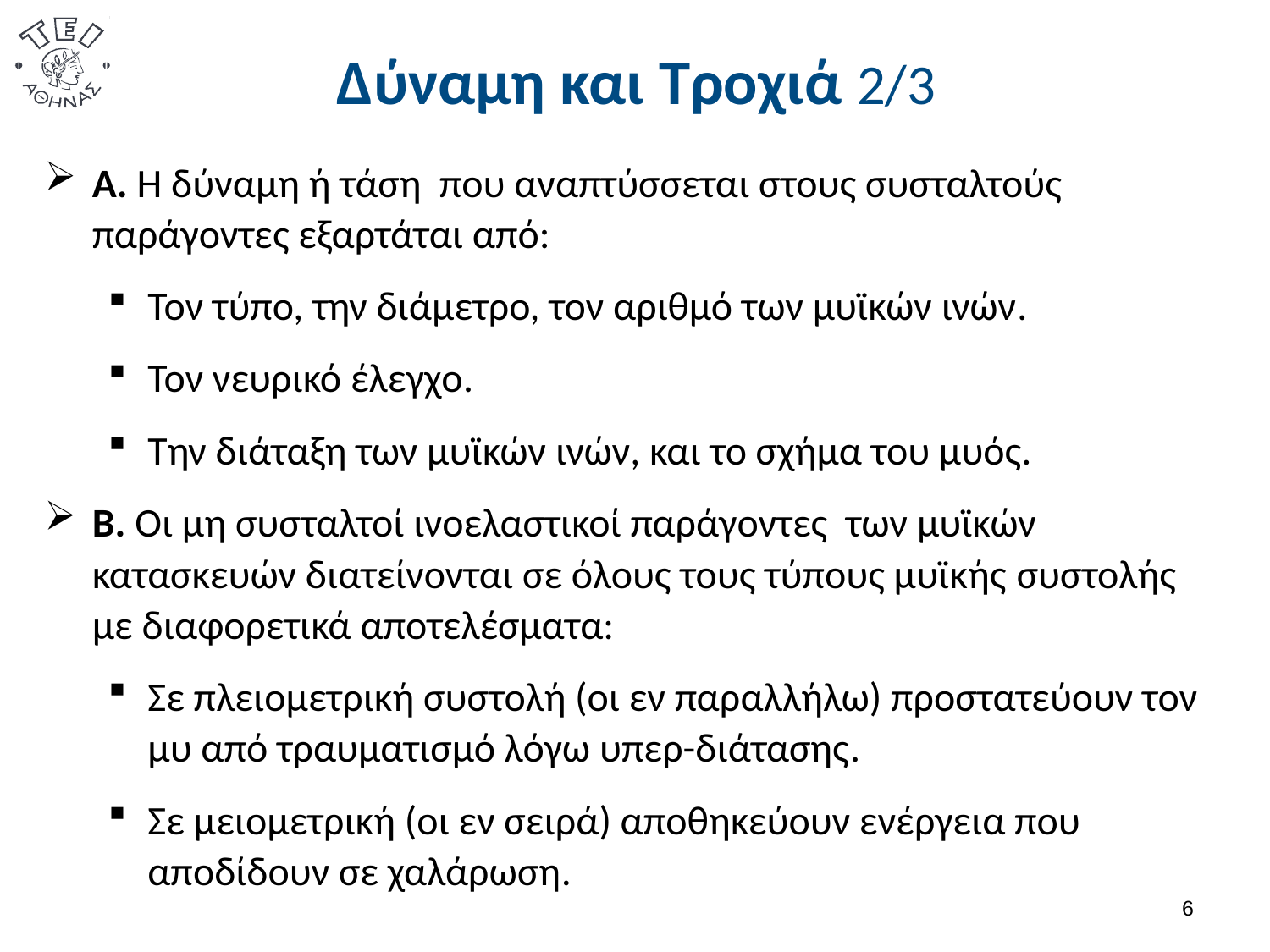

# Δύναμη και Τροχιά 2/3
Α. Η δύναμη ή τάση  που αναπτύσσεται στους συσταλτούς παράγοντες εξαρτάται από:
Τον τύπο, την διάμετρο, τον αριθμό των μυϊκών ινών.
Τον νευρικό έλεγχο.
Την διάταξη των μυϊκών ινών, και το σχήμα του μυός.
Β. Οι μη συσταλτοί ινοελαστικοί παράγοντες  των μυϊκών κατασκευών διατείνονται σε όλους τους τύπους μυϊκής συστολής με διαφορετικά αποτελέσματα:
Σε πλειομετρική συστολή (οι εν παραλλήλω) προστατεύουν τον μυ από τραυματισμό λόγω υπερ-διάτασης.
Σε μειομετρική (οι εν σειρά) αποθηκεύουν ενέργεια που αποδίδουν σε χαλάρωση.

6